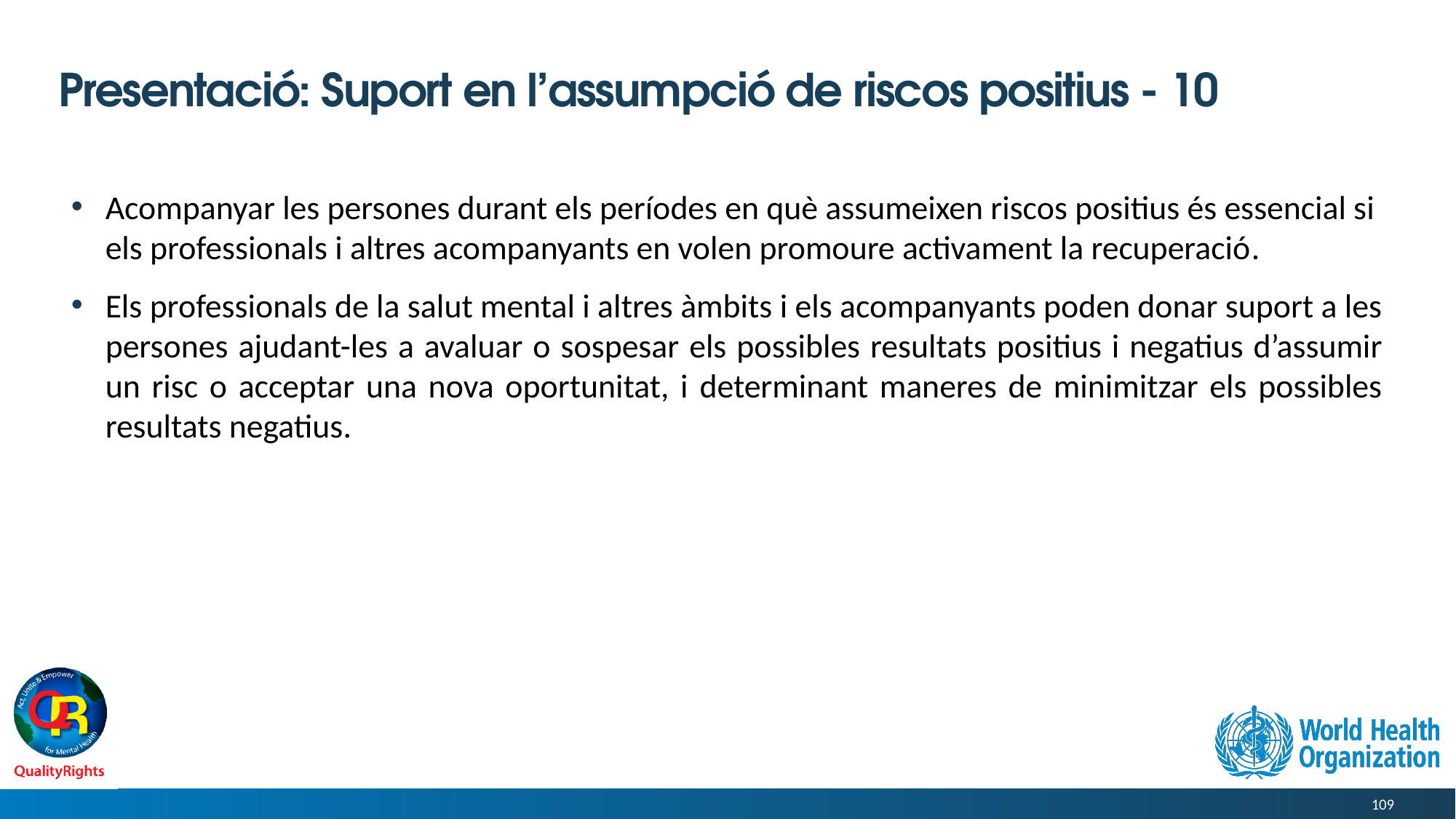

# Presentació: Suport en l’assumpció de riscos positius - 10
Acompanyar les persones durant els períodes en què assumeixen riscos positius és essencial si els professionals i altres acompanyants en volen promoure activament la recuperació.
Els professionals de la salut mental i altres àmbits i els acompanyants poden donar suport a les persones ajudant-les a avaluar o sospesar els possibles resultats positius i negatius d’assumir un risc o acceptar una nova oportunitat, i determinant maneres de minimitzar els possibles resultats negatius.